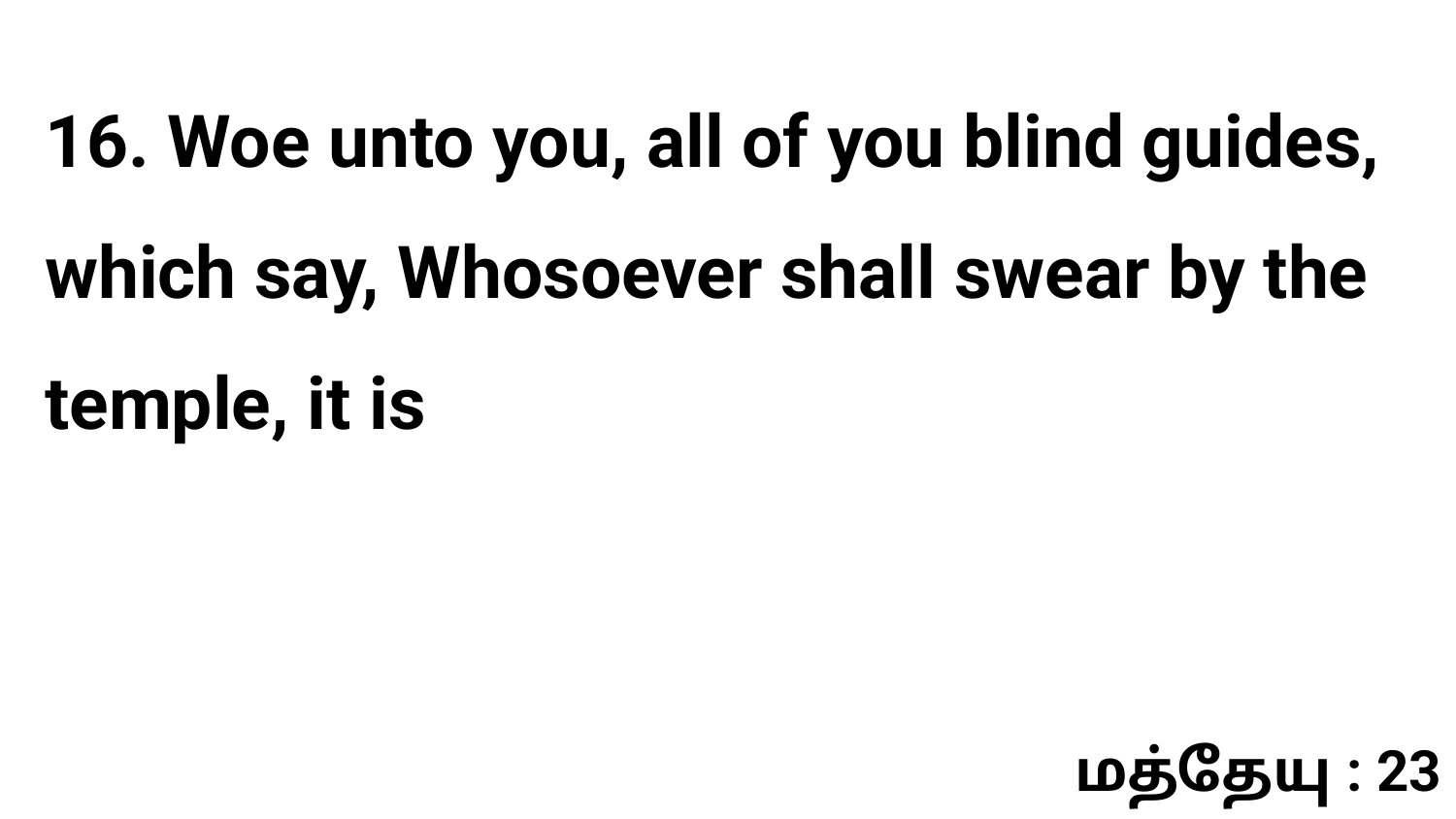

16. Woe unto you, all of you blind guides, which say, Whosoever shall swear by the temple, it is
மத்தேயு : 23